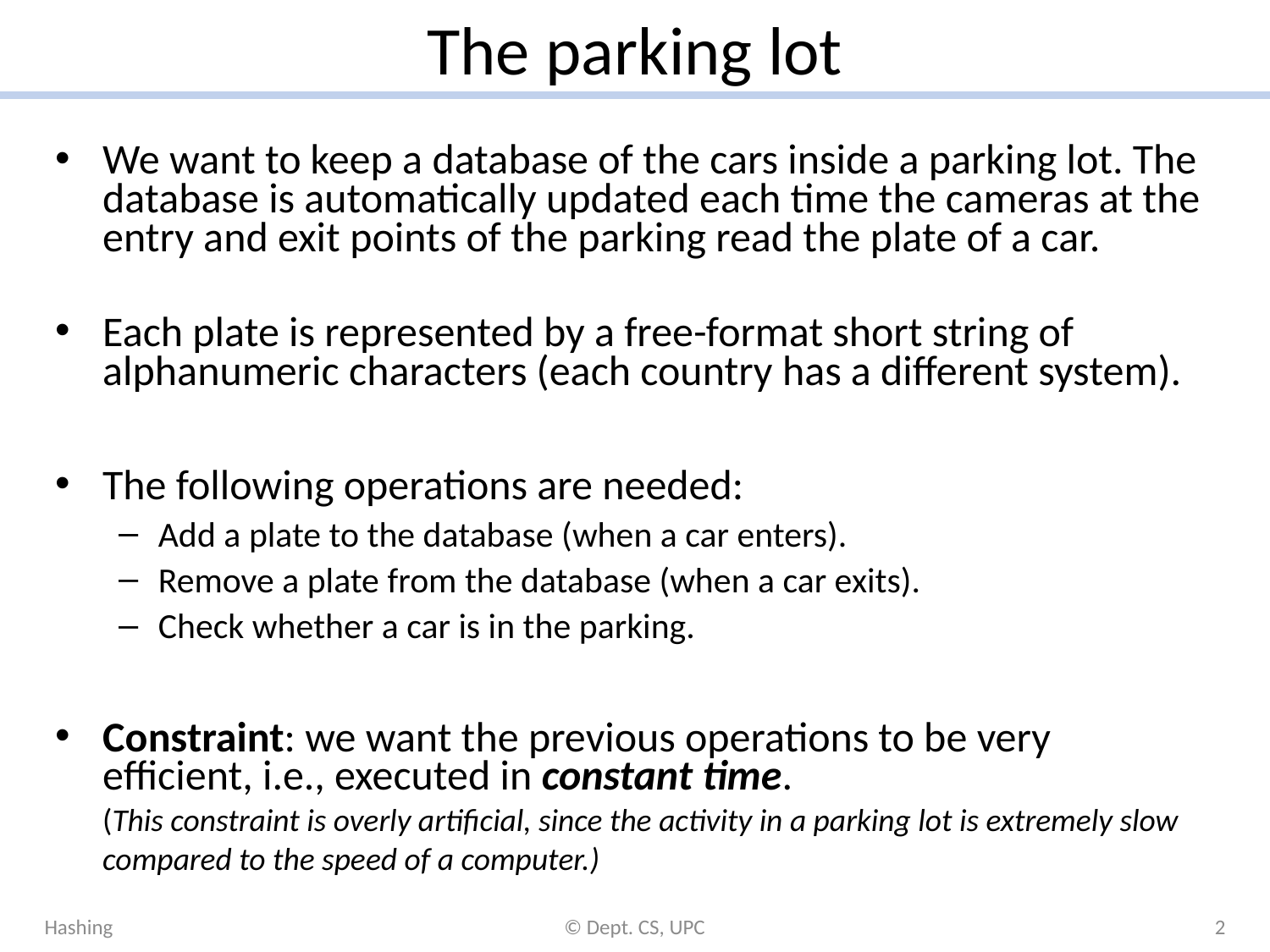

# The parking lot
We want to keep a database of the cars inside a parking lot. The database is automatically updated each time the cameras at the entry and exit points of the parking read the plate of a car.

Each plate is represented by a free-format short string of alphanumeric characters (each country has a different system).

The following operations are needed:
Add a plate to the database (when a car enters).
Remove a plate from the database (when a car exits).
Check whether a car is in the parking.

Constraint: we want the previous operations to be very efficient, i.e., executed in constant time.
(This constraint is overly artificial, since the activity in a parking lot is extremely slow compared to the speed of a computer.)
Hashing
© Dept. CS, UPC
2